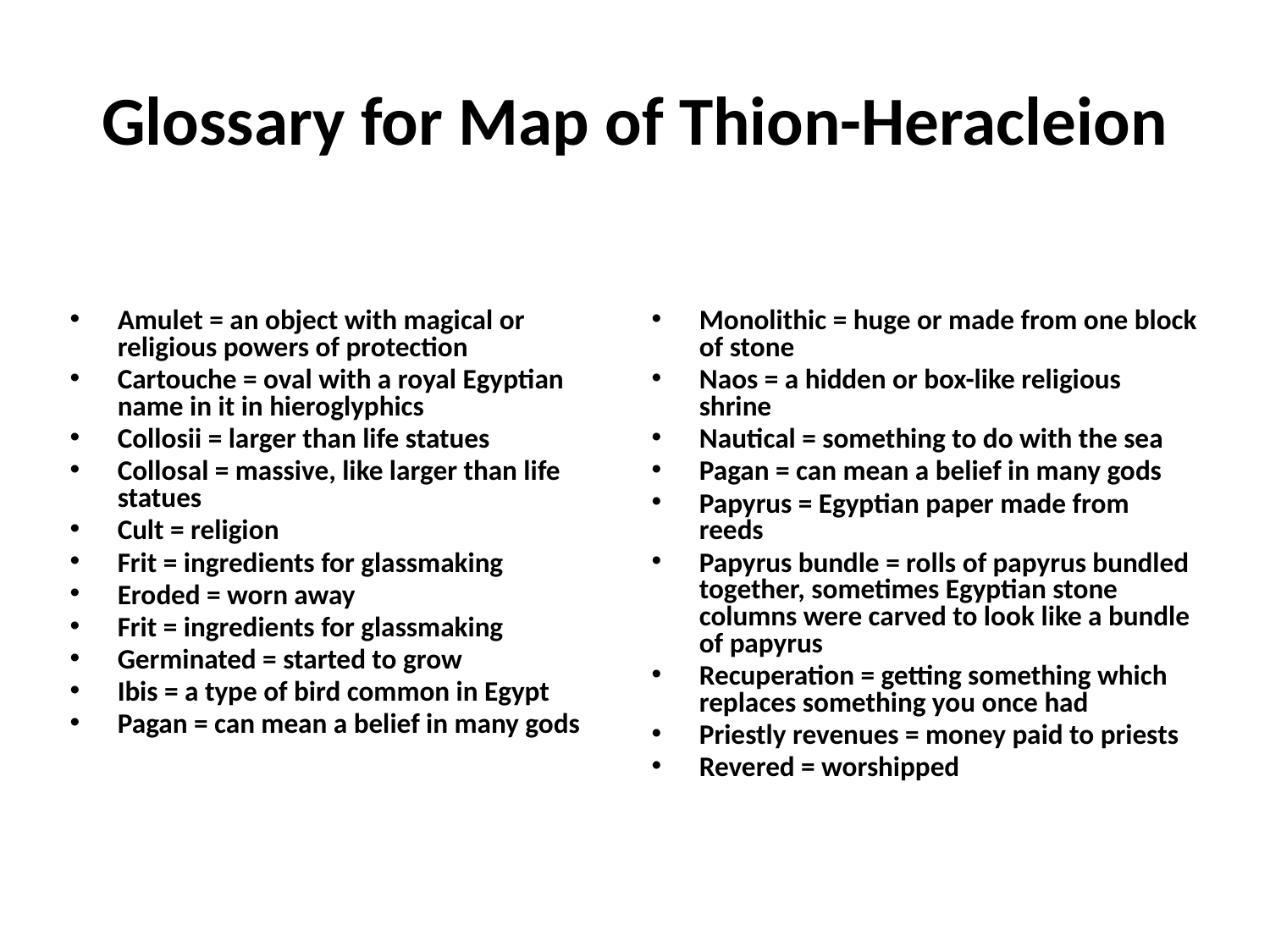

# Glossary for Map of Thion-Heracleion

Amulet = an object with magical or religious powers of protection
Cartouche = oval with a royal Egyptian name in it in hieroglyphics
Collosii = larger than life statues
Collosal = massive, like larger than life statues
Cult = religion
Frit = ingredients for glassmaking
Eroded = worn away
Frit = ingredients for glassmaking
Germinated = started to grow
Ibis = a type of bird common in Egypt
Pagan = can mean a belief in many gods
Monolithic = huge or made from one block of stone
Naos = a hidden or box-like religious shrine
Nautical = something to do with the sea
Pagan = can mean a belief in many gods
Papyrus = Egyptian paper made from reeds
Papyrus bundle = rolls of papyrus bundled together, sometimes Egyptian stone columns were carved to look like a bundle of papyrus
Recuperation = getting something which replaces something you once had
Priestly revenues = money paid to priests
Revered = worshipped